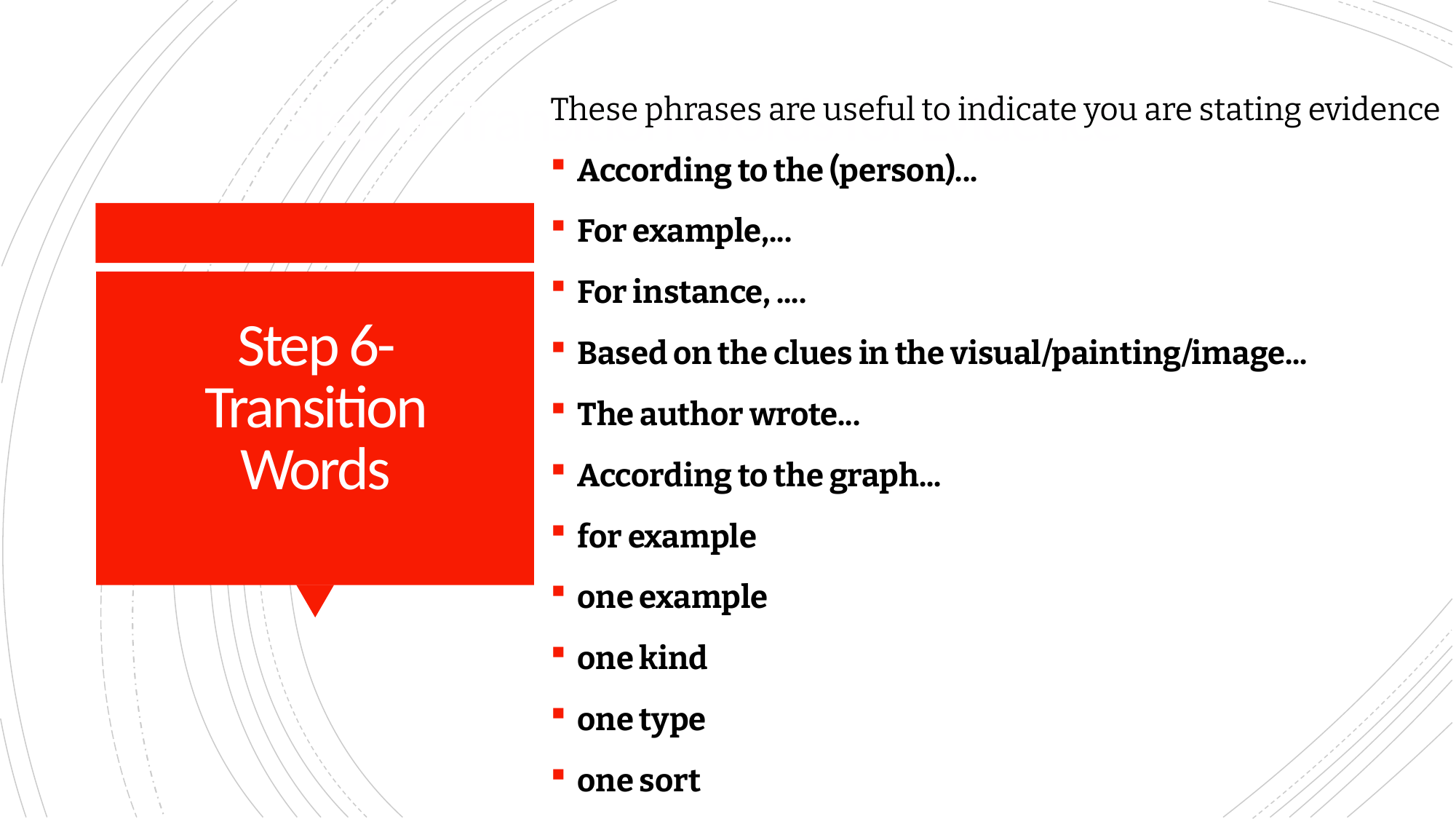

# Step 6- Transition Words for Evidence
These phrases are useful to indicate you are stating evidence
According to the (person)...
For example,...
For instance, ....
Based on the clues in the visual/painting/image...
The author wrote...
According to the graph...
for example
one example
one kind
one type
one sort
for instance

Step 6- Transition Words